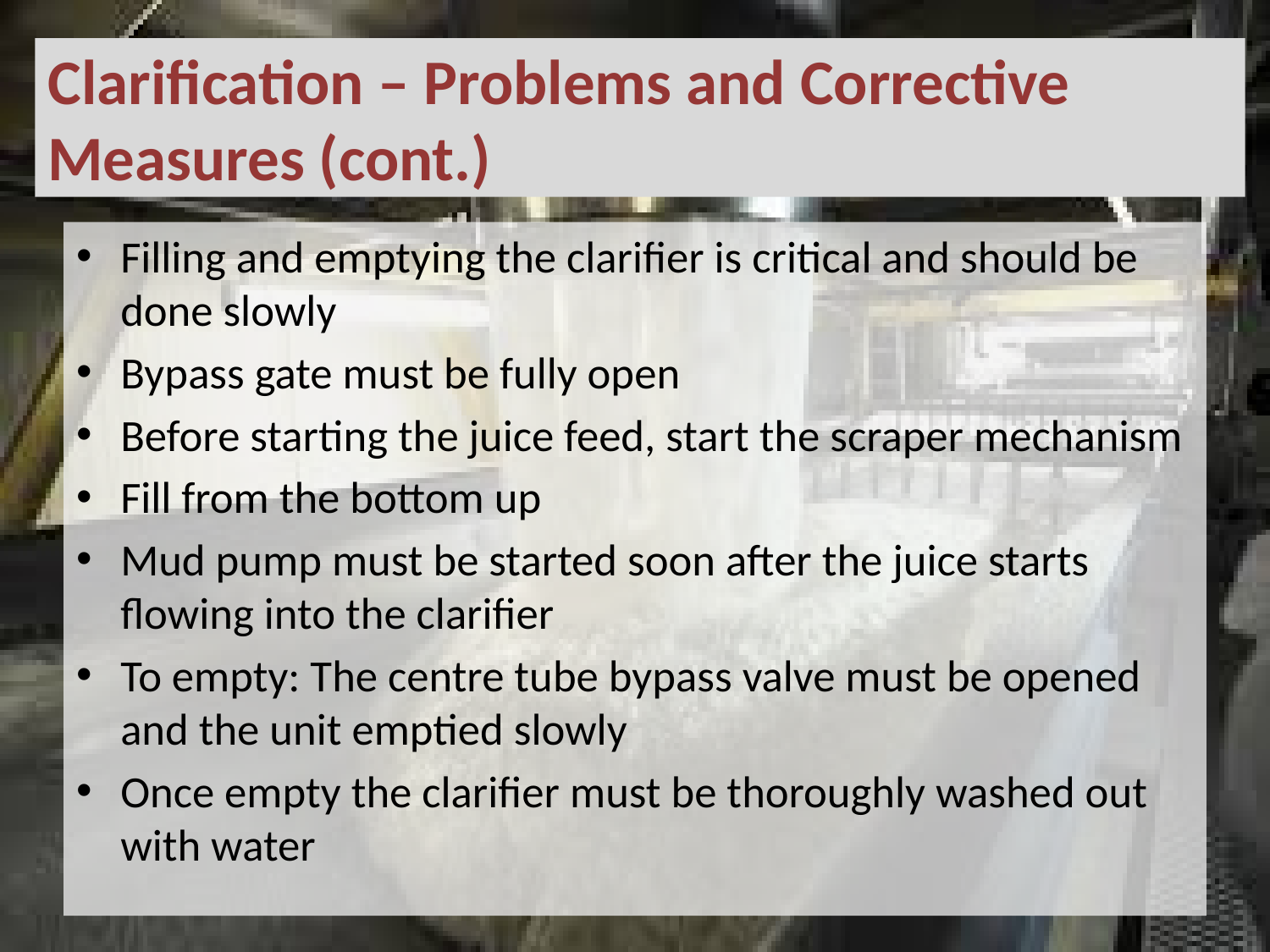

# Clarification – Problems and Corrective Measures (cont.)
Filling and emptying the clarifier is critical and should be done slowly
Bypass gate must be fully open
Before starting the juice feed, start the scraper mechanism
Fill from the bottom up
Mud pump must be started soon after the juice starts flowing into the clarifier
To empty: The centre tube bypass valve must be opened and the unit emptied slowly
Once empty the clarifier must be thoroughly washed out with water